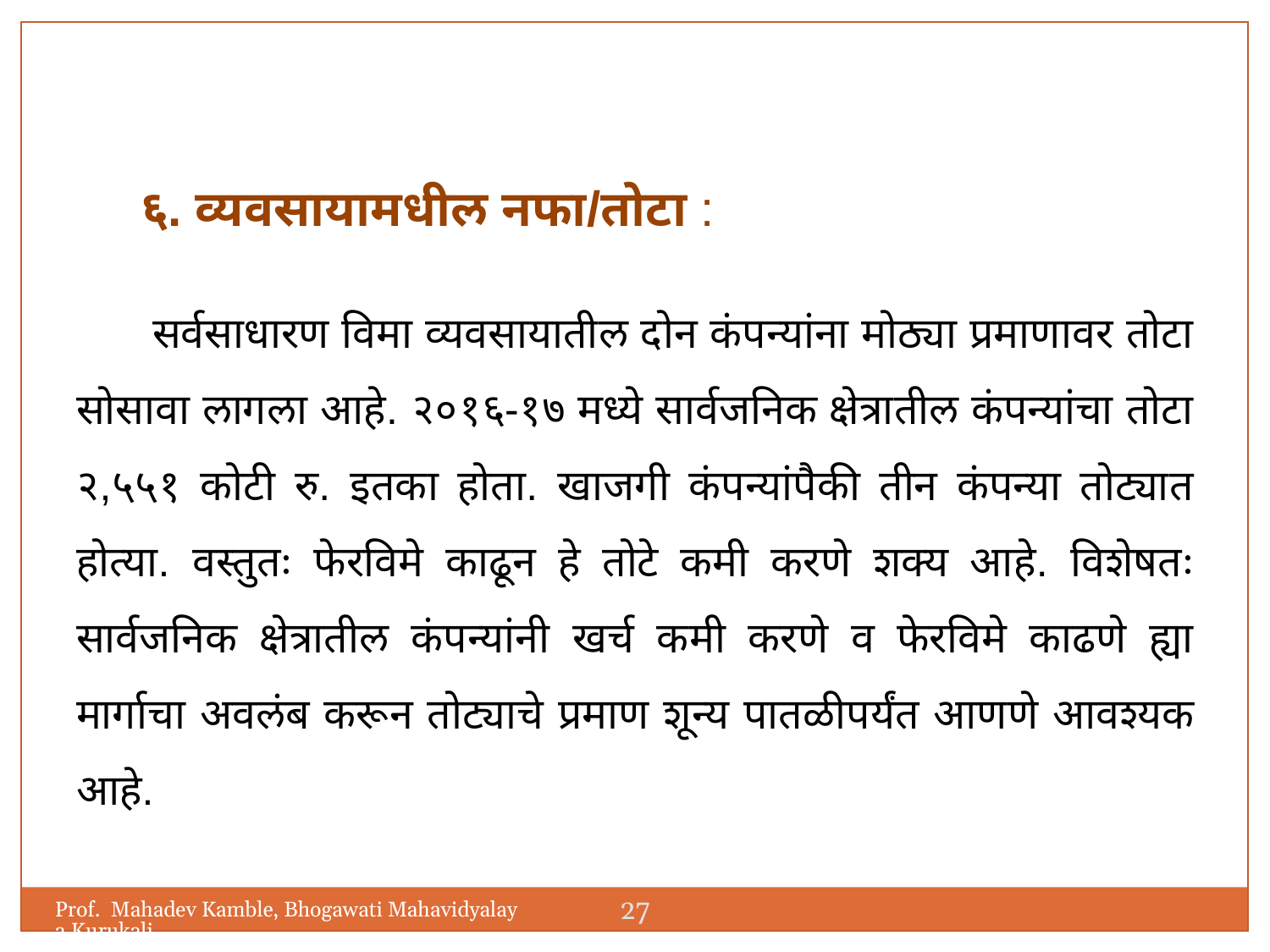

६. व्यवसायामधील नफा/तोटा :

 सर्वसाधारण विमा व्यवसायातील दोन कंपन्यांना मोठ्या प्रमाणावर तोटा सोसावा लागला आहे. २०१६-१७ मध्ये सार्वजनिक क्षेत्रातील कंपन्यांचा तोटा २,५५१ कोटी रु. इतका होता. खाजगी कंपन्यांपैकी तीन कंपन्या तोट्यात होत्या. वस्तुतः फेरविमे काढून हे तोटे कमी करणे शक्य आहे. विशेषतः सार्वजनिक क्षेत्रातील कंपन्यांनी खर्च कमी करणे व फेरविमे काढणे ह्या मार्गाचा अवलंब करून तोट्याचे प्रमाण शून्य पातळीपर्यंत आणणे आवश्यक आहे.
27
Prof.  Mahadev Kamble, Bhogawati Mahavidyalaya,Kurukali.